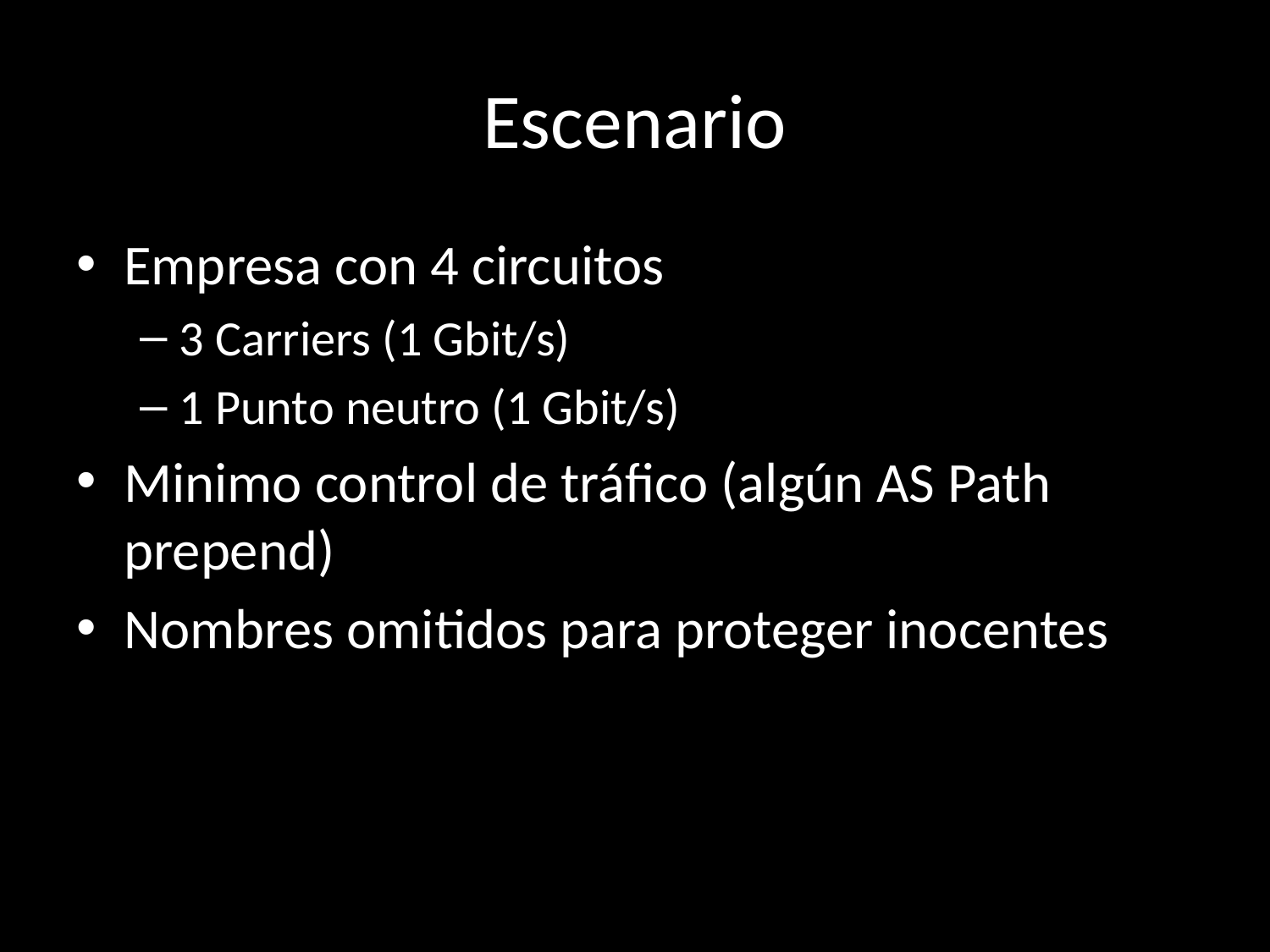

# Escenario
Empresa con 4 circuitos
3 Carriers (1 Gbit/s)
1 Punto neutro (1 Gbit/s)
Minimo control de tráfico (algún AS Path prepend)
Nombres omitidos para proteger inocentes